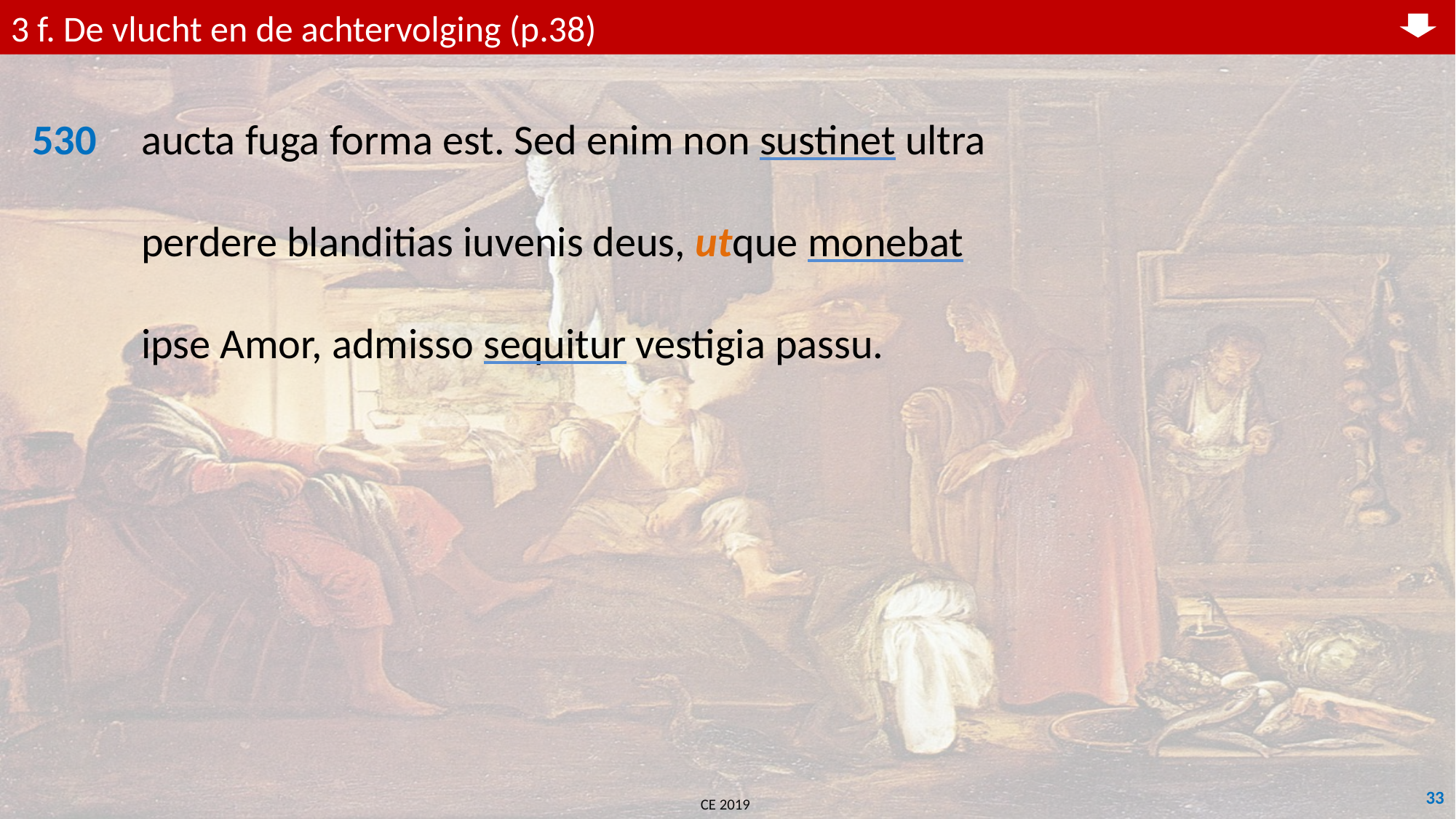

3 f. De vlucht en de achtervolging (p.38)

530	aucta fuga forma est. Sed enim non sustinet ultra
	perdere blanditias iuvenis deus, utque monebat
	ipse Amor, admisso sequitur vestigia passu.
33
CE 2019